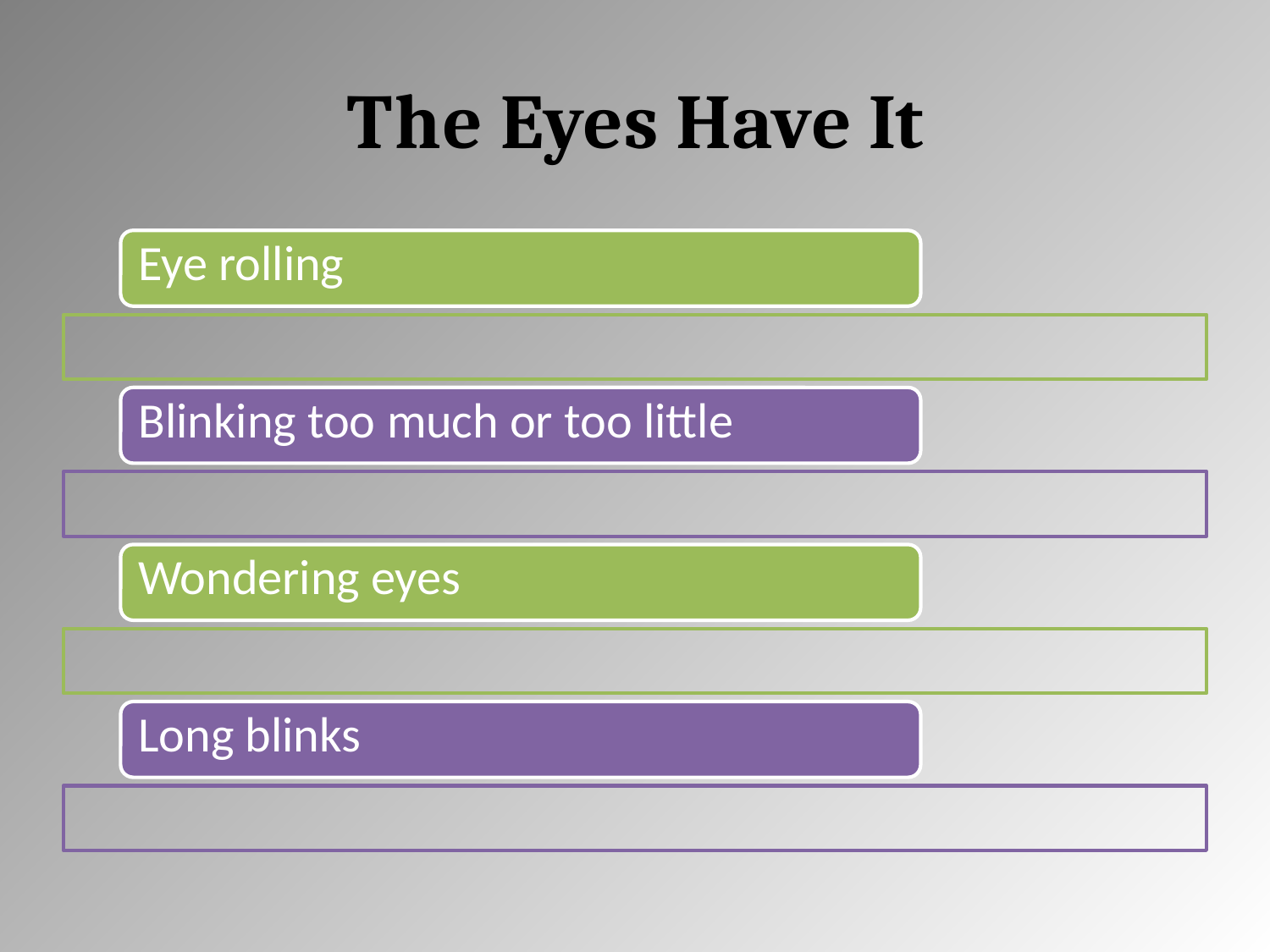

# The Eyes Have It
Eye rolling
Blinking too much or too little
Wondering eyes
Long blinks